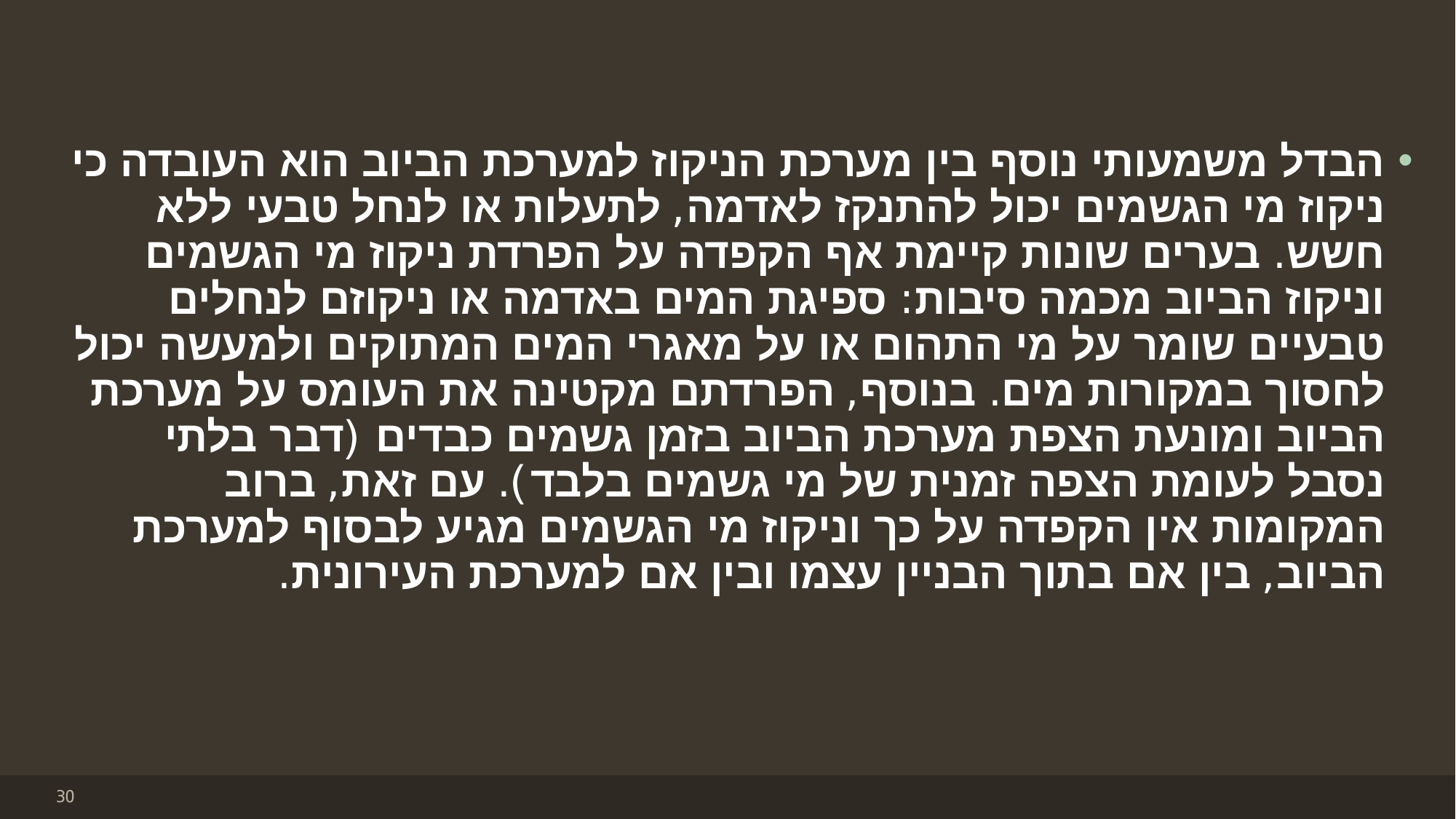

#
הבדל משמעותי נוסף בין מערכת הניקוז למערכת הביוב הוא העובדה כי ניקוז מי הגשמים יכול להתנקז לאדמה, לתעלות או לנחל טבעי ללא חשש. בערים שונות קיימת אף הקפדה על הפרדת ניקוז מי הגשמים וניקוז הביוב מכמה סיבות: ספיגת המים באדמה או ניקוזם לנחלים טבעיים שומר על מי התהום או על מאגרי המים המתוקים ולמעשה יכול לחסוך במקורות מים. בנוסף, הפרדתם מקטינה את העומס על מערכת הביוב ומונעת הצפת מערכת הביוב בזמן גשמים כבדים (דבר בלתי נסבל לעומת הצפה זמנית של מי גשמים בלבד). עם זאת, ברוב המקומות אין הקפדה על כך וניקוז מי הגשמים מגיע לבסוף למערכת הביוב, בין אם בתוך הבניין עצמו ובין אם למערכת העירונית.
30